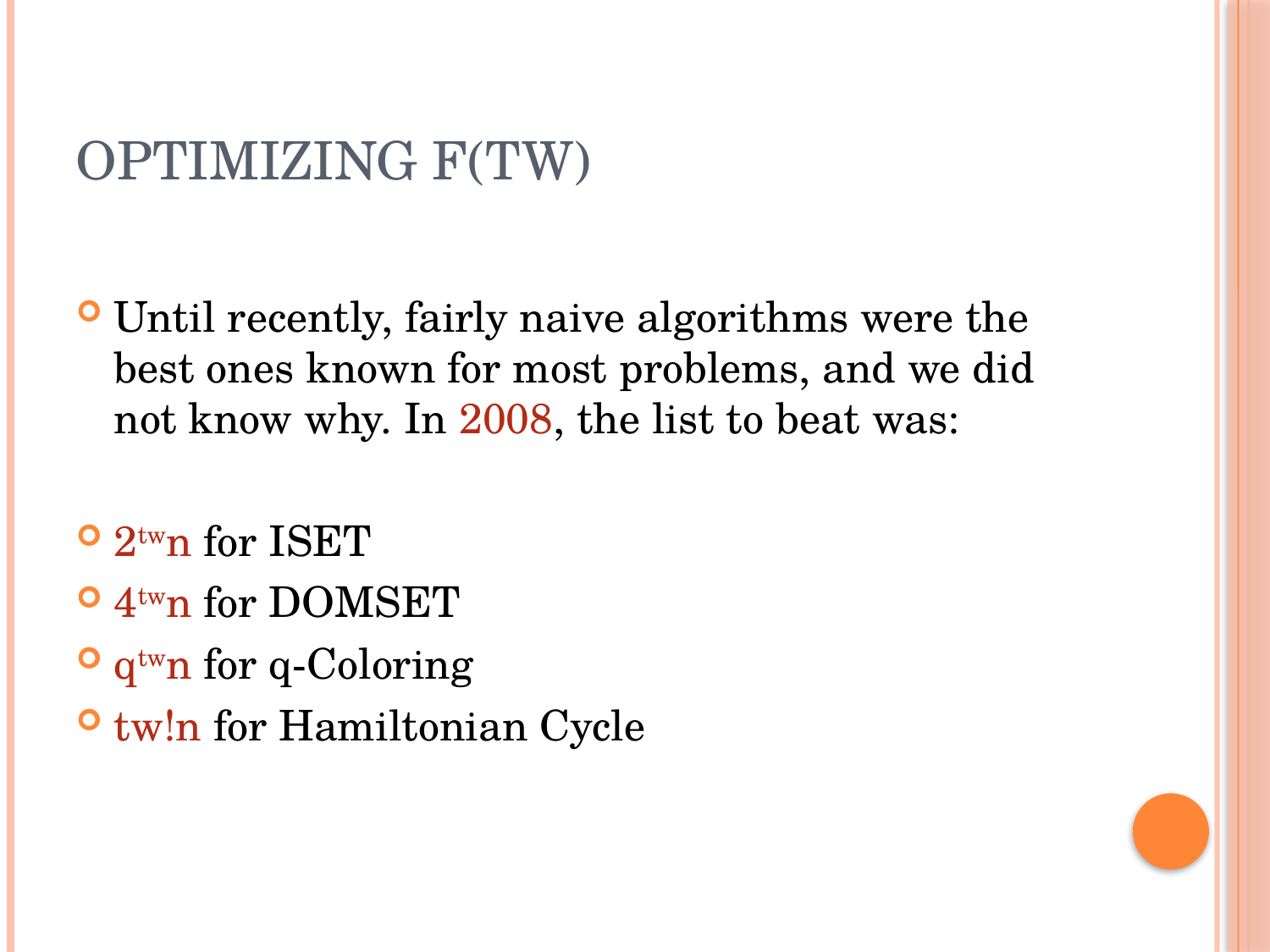

# Optimizing f(tw)

Until recently, fairly naive algorithms were the best ones known for most problems, and we did not know why. In 2008, the list to beat was:

2twn for ISET
4twn for DOMSET
qtwn for q-Coloring
tw!n for Hamiltonian Cycle